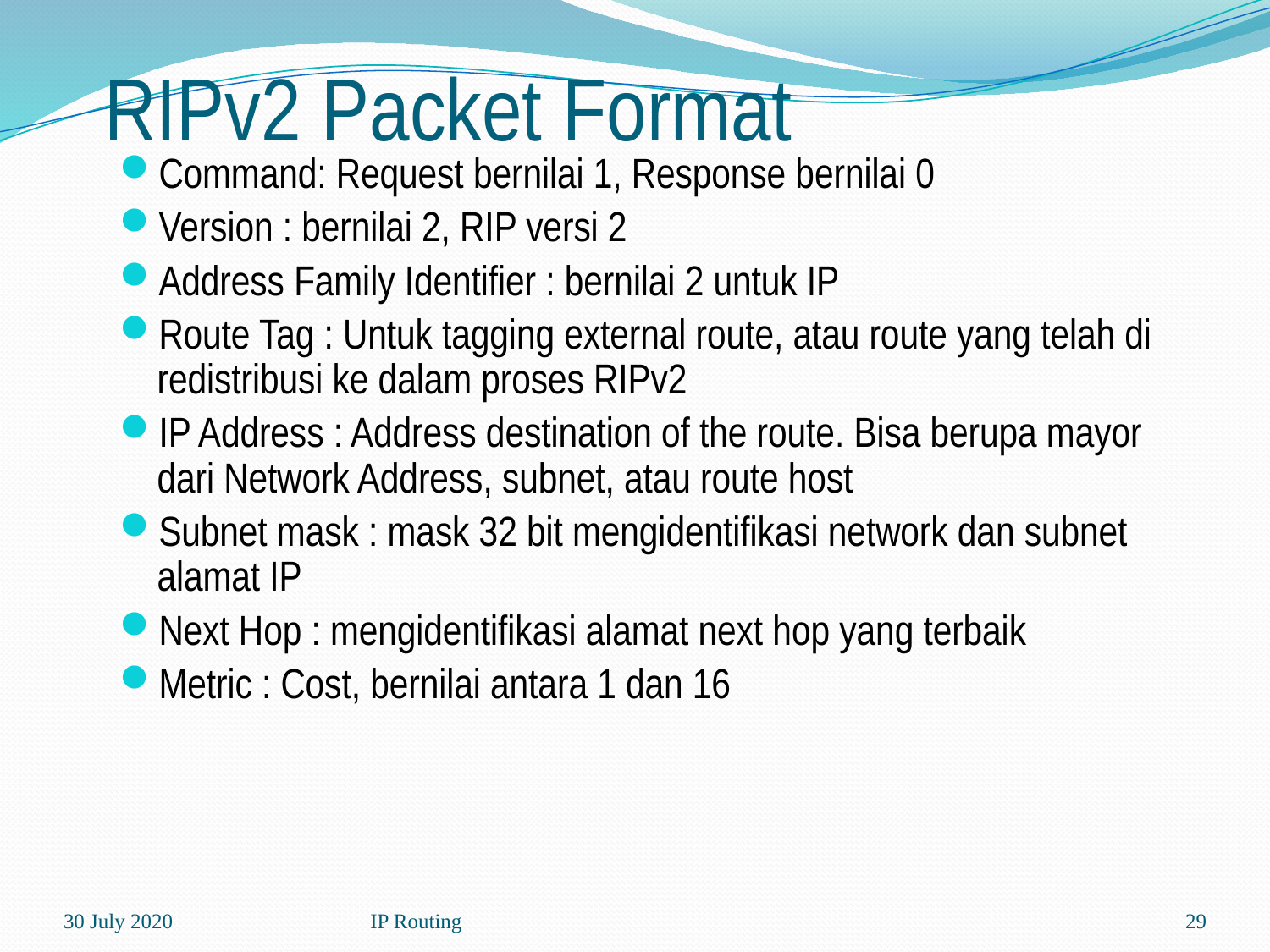

# RIPv2 Packet Format
Command: Request bernilai 1, Response bernilai 0
Version : bernilai 2, RIP versi 2
Address Family Identifier : bernilai 2 untuk IP
Route Tag : Untuk tagging external route, atau route yang telah di redistribusi ke dalam proses RIPv2
IP Address : Address destination of the route. Bisa berupa mayor dari Network Address, subnet, atau route host
Subnet mask : mask 32 bit mengidentifikasi network dan subnet alamat IP
Next Hop : mengidentifikasi alamat next hop yang terbaik
Metric : Cost, bernilai antara 1 dan 16
30 July 2020
IP Routing
29